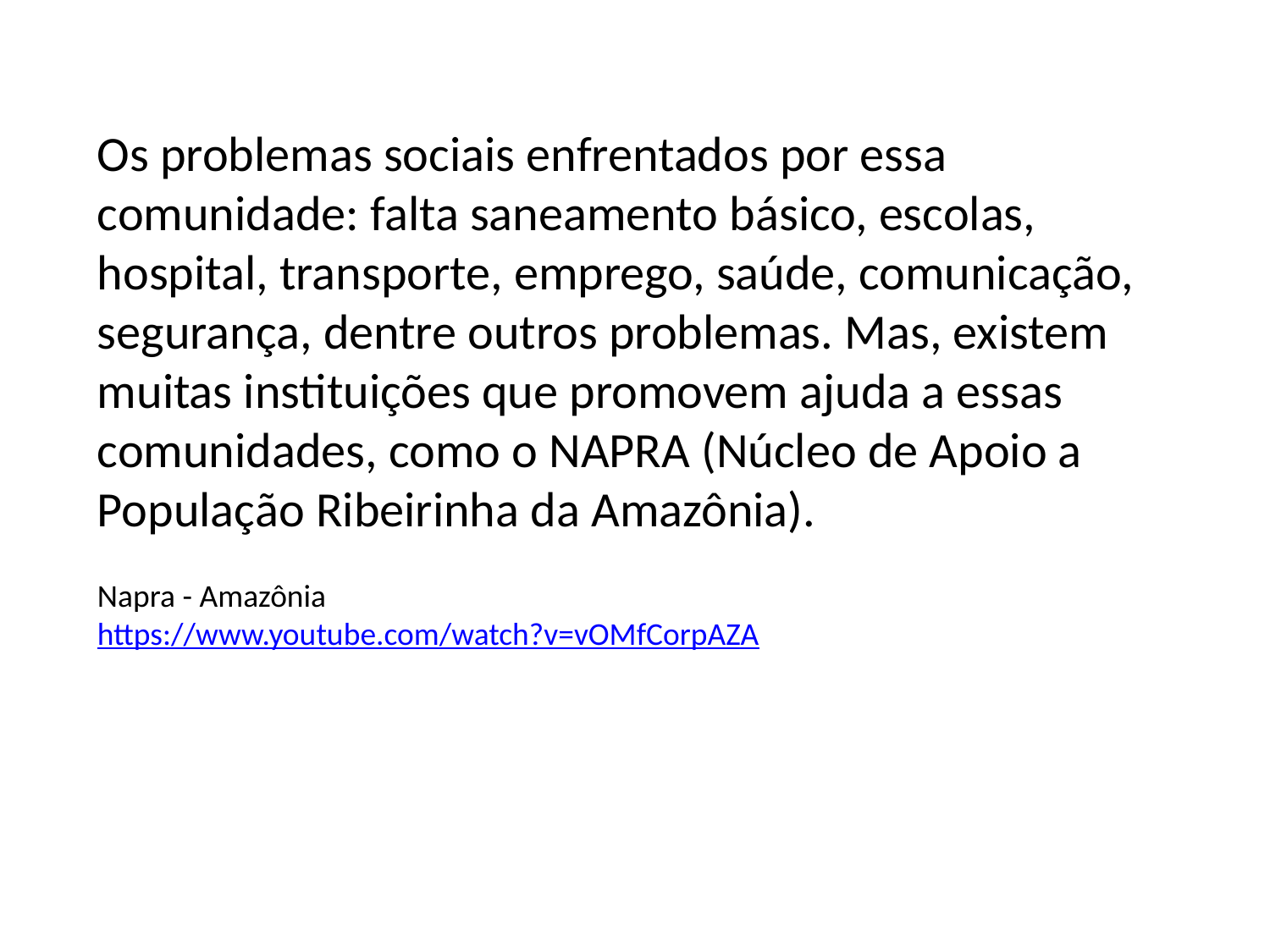

Os problemas sociais enfrentados por essa comunidade: falta saneamento básico, escolas, hospital, transporte, emprego, saúde, comunicação, segurança, dentre outros problemas. Mas, existem muitas instituições que promovem ajuda a essas comunidades, como o NAPRA (Núcleo de Apoio a População Ribeirinha da Amazônia).

Napra - Amazônia
https://www.youtube.com/watch?v=vOMfCorpAZA